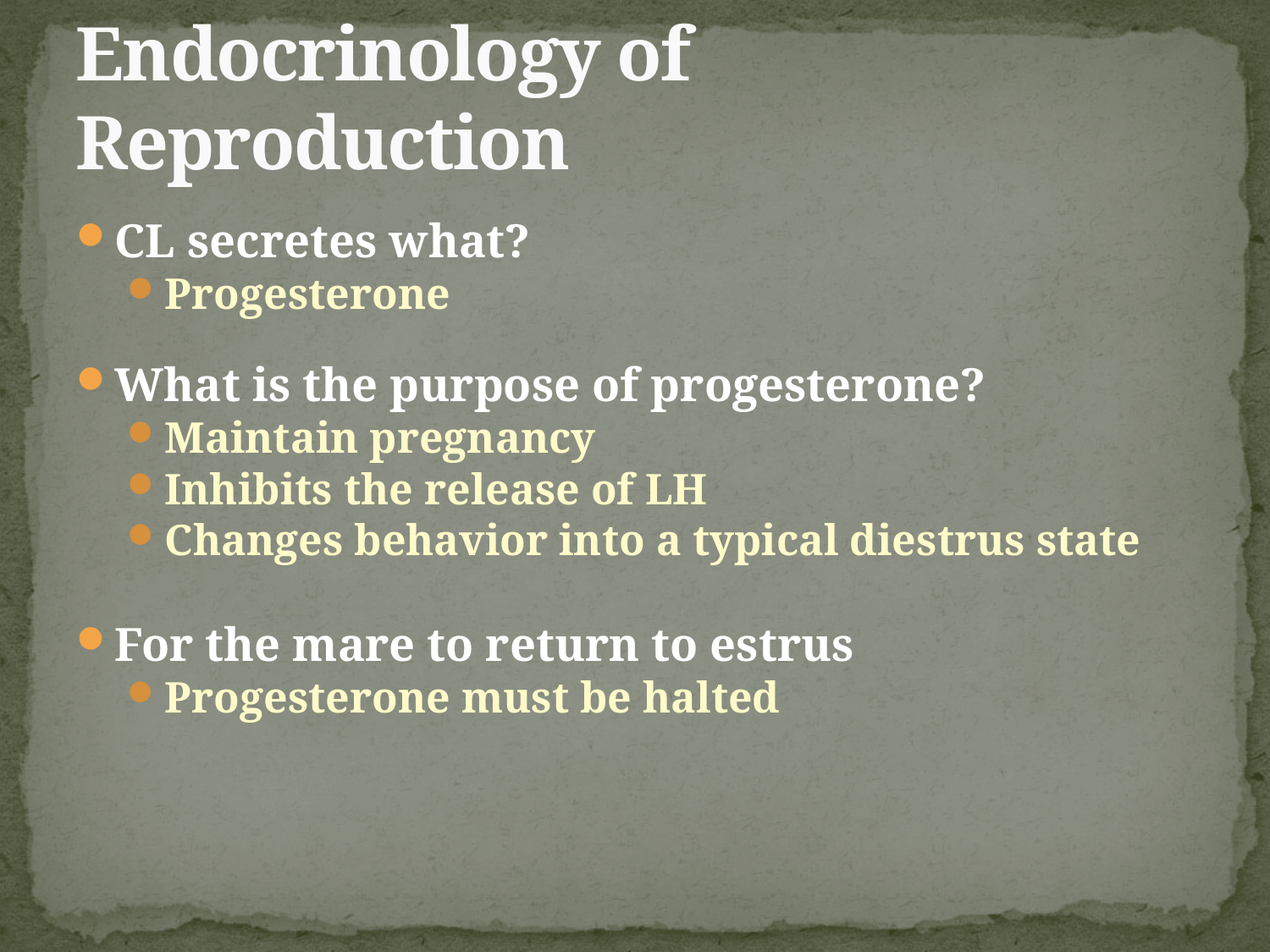

# Endocrinology of Reproduction
CL secretes what?
Progesterone

What is the purpose of progesterone?
Maintain pregnancy
Inhibits the release of LH
Changes behavior into a typical diestrus state

For the mare to return to estrus
Progesterone must be halted